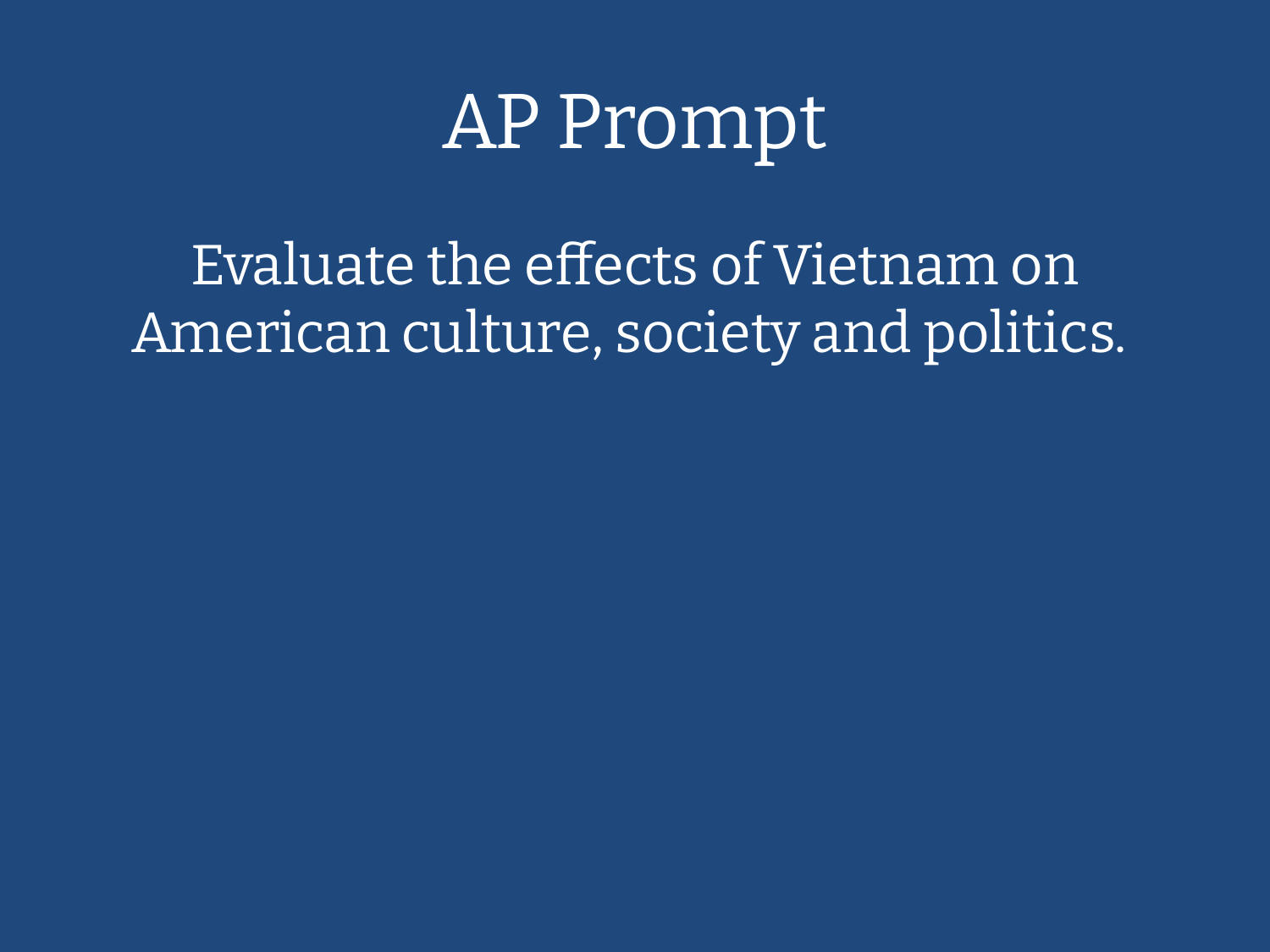

# AP Prompt
Evaluate the effects of Vietnam on American culture, society and politics.